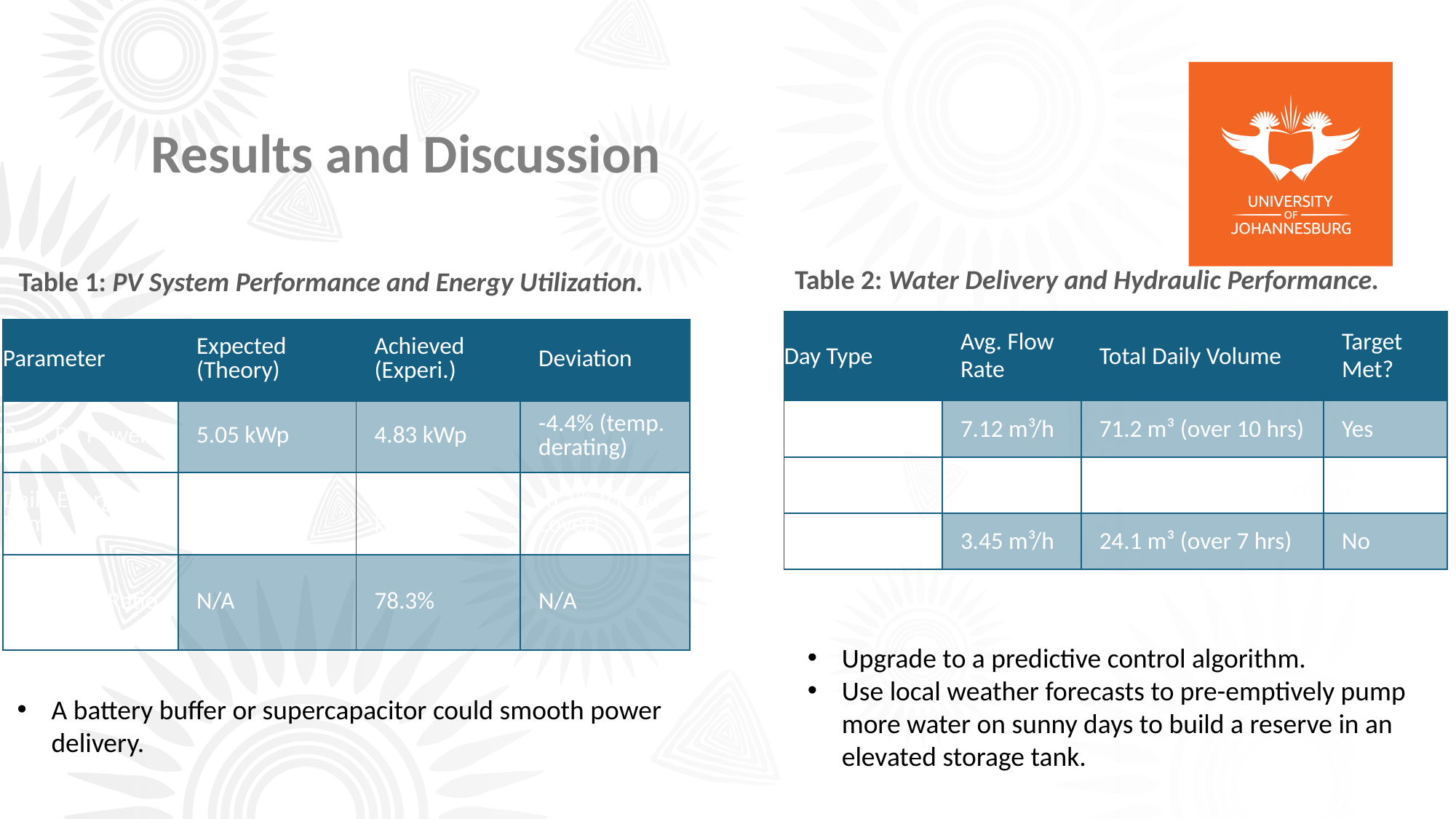

# Results and Discussion
Table 2: Water Delivery and Hydraulic Performance.
Table 1: PV System Performance and Energy Utilization.
| Day Type | Avg. Flow Rate | Total Daily Volume | Target Met? |
| --- | --- | --- | --- |
| Clear Sky | 7.12 m³/h | 71.2 m³ (over 10 hrs) | Yes |
| Partly Cloudy | 5.89 m³/h | 53.0 m³ (over 9 hrs) | No |
| Overcast | 3.45 m³/h | 24.1 m³ (over 7 hrs) | No |
| Parameter | Expected (Theory) | Achieved (Experi.) | Deviation |
| --- | --- | --- | --- |
| Peak PV Power | 5.05 kWp | 4.83 kWp | -4.4% (temp. derating) |
| Daily Energy to Pump | 16.79 kWh/day | 15.42 kWh/day | -8.1% (cloud cover) |
| Energy Utilization Ratio (EUR) | N/A | 78.3% | N/A |
Upgrade to a predictive control algorithm.
Use local weather forecasts to pre-emptively pump more water on sunny days to build a reserve in an elevated storage tank.
A battery buffer or supercapacitor could smooth power delivery.